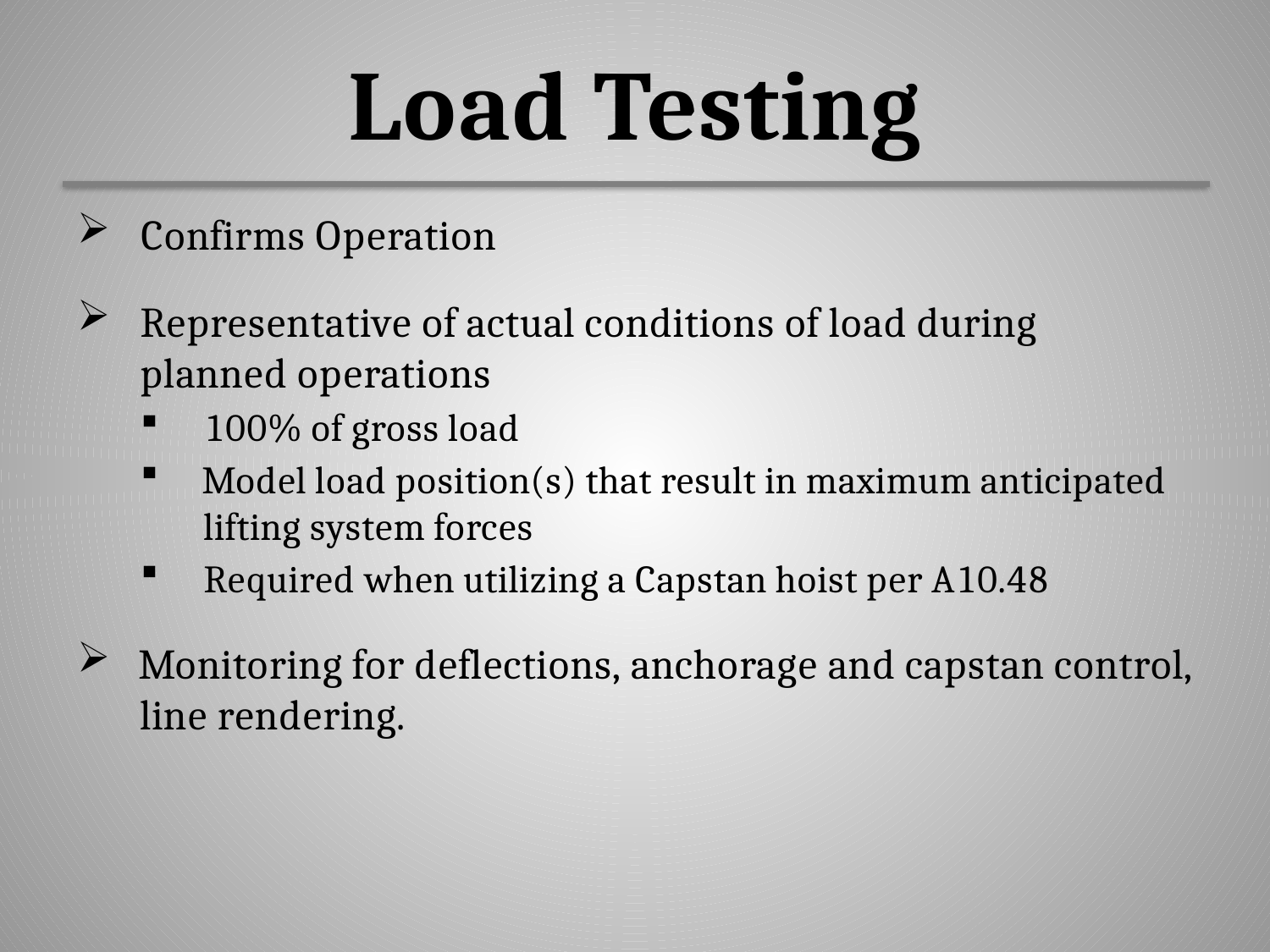

# Load Testing
Confirms Operation

Representative of actual conditions of load during planned operations
100% of gross load
Model load position(s) that result in maximum anticipated lifting system forces
Required when utilizing a Capstan hoist per A10.48

Monitoring for deflections, anchorage and capstan control, line rendering.